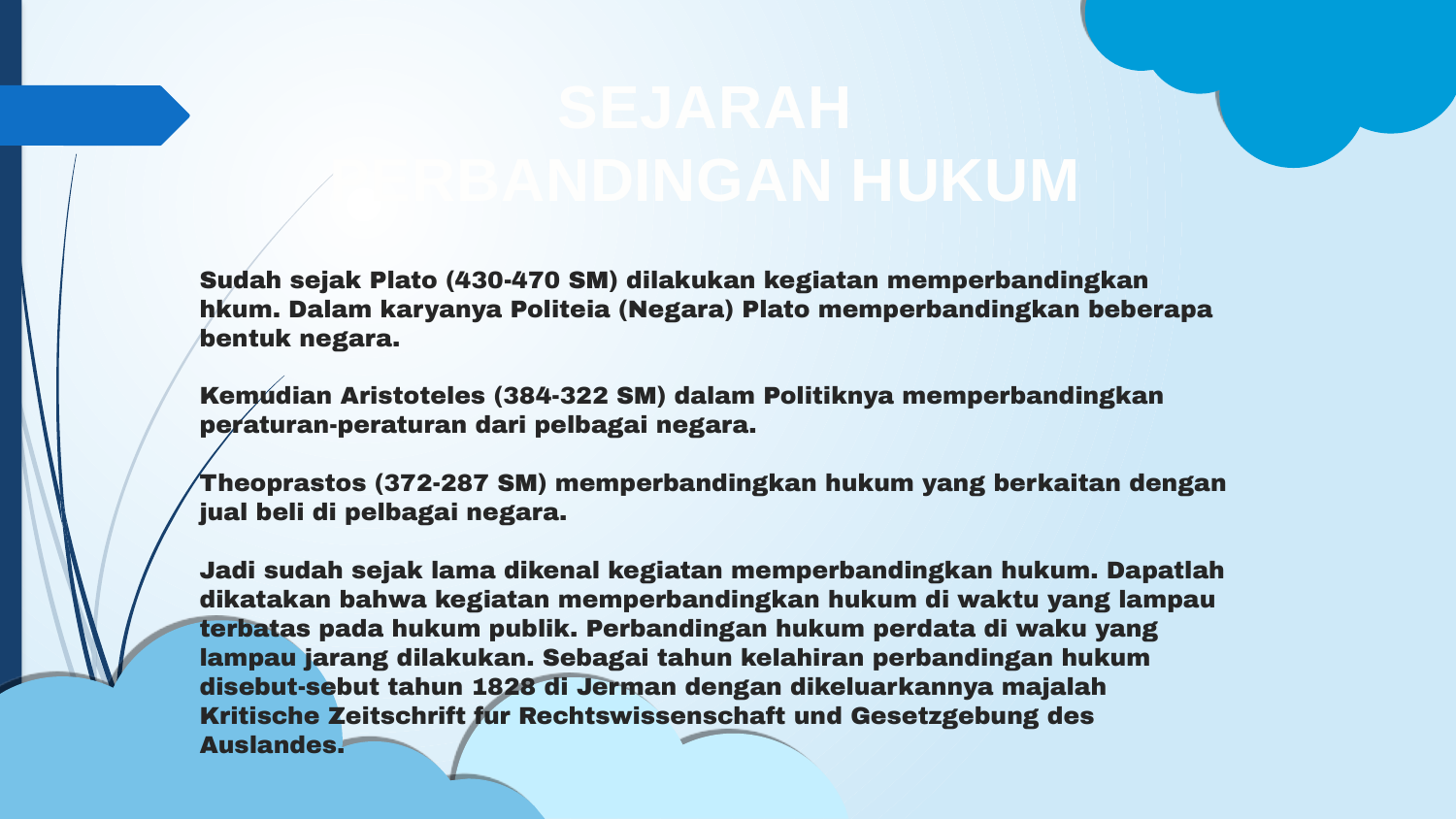

SEJARAH
PERBANDINGAN HUKUM
# Sudah sejak Plato (430-470 SM) dilakukan kegiatan memperbandingkan hkum. Dalam karyanya Politeia (Negara) Plato memperbandingkan beberapa bentuk negara. Kemudian Aristoteles (384-322 SM) dalam Politiknya memperbandingkan peraturan-peraturan dari pelbagai negara. Theoprastos (372-287 SM) memperbandingkan hukum yang berkaitan dengan jual beli di pelbagai negara. Jadi sudah sejak lama dikenal kegiatan memperbandingkan hukum. Dapatlah dikatakan bahwa kegiatan memperbandingkan hukum di waktu yang lampau terbatas pada hukum publik. Perbandingan hukum perdata di waku yang lampau jarang dilakukan. Sebagai tahun kelahiran perbandingan hukum disebut-sebut tahun 1828 di Jerman dengan dikeluarkannya majalah Kritische Zeitschrift fur Rechtswissenschaft und Gesetzgebung des Auslandes.